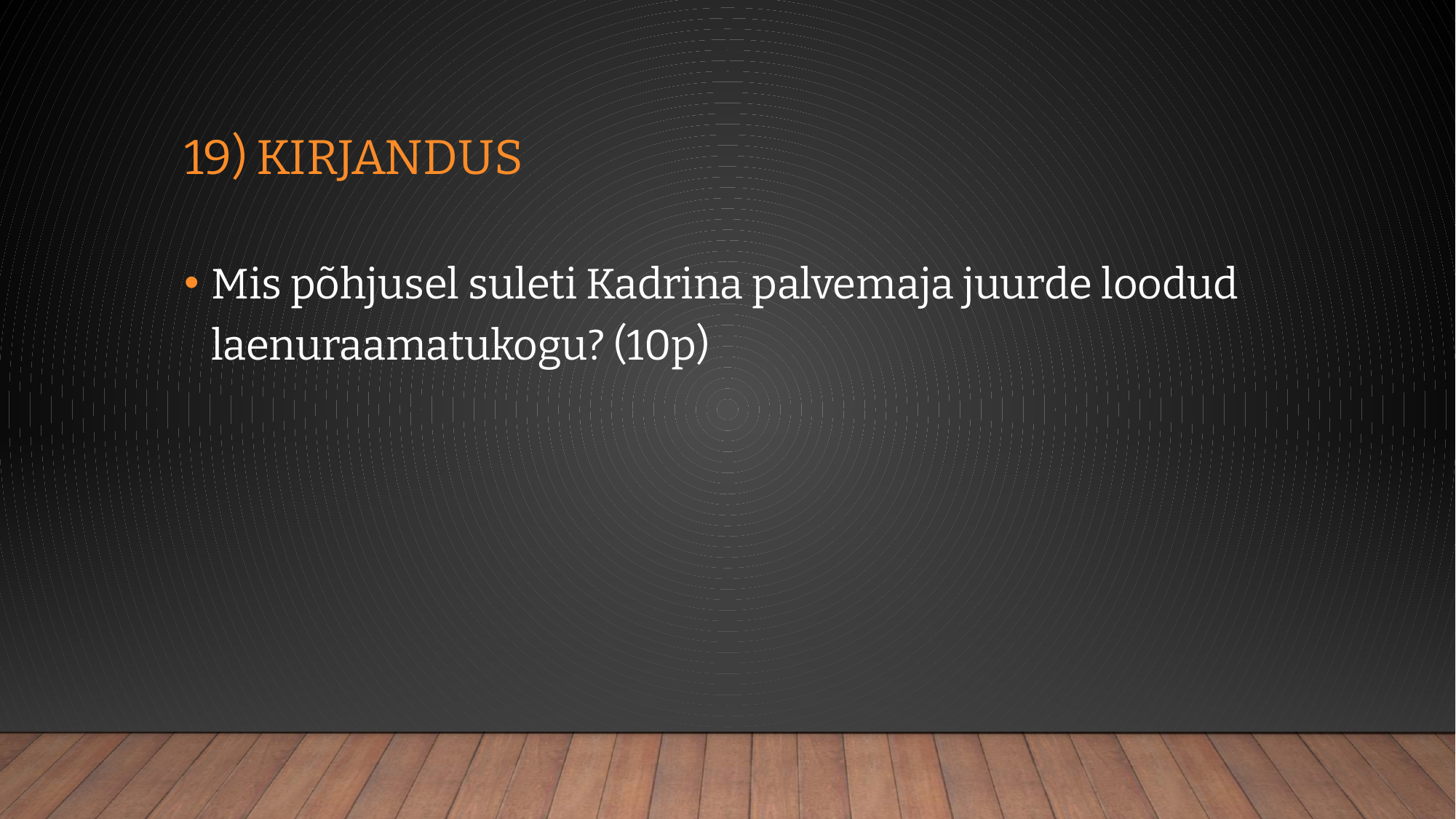

# 19) kirjandus
Mis põhjusel suleti Kadrina palvemaja juurde loodud laenuraamatukogu? (10p)